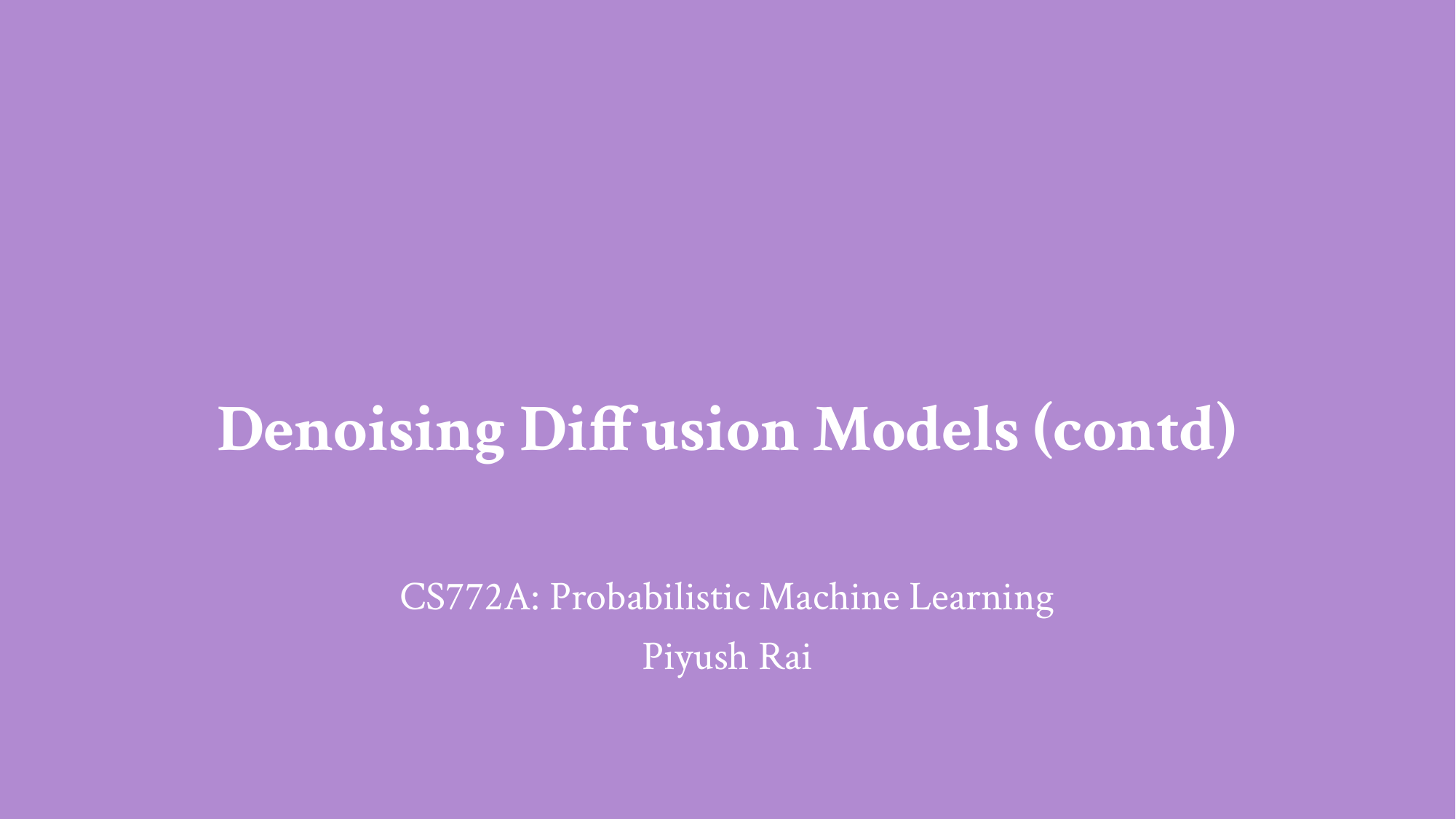

# Denoising Diffusion Models (contd)
CS772A: Probabilistic Machine Learning
Piyush Rai